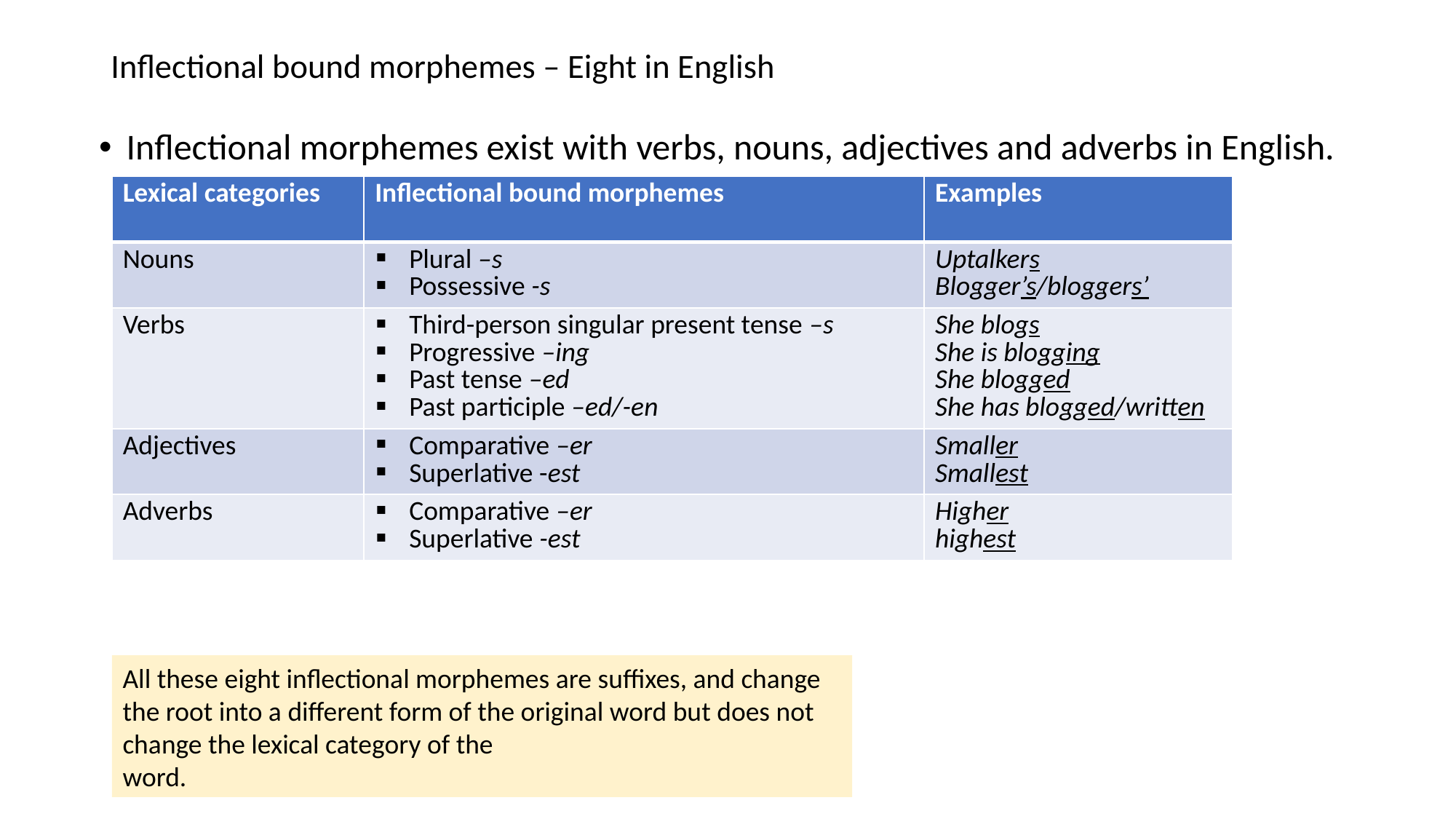

# Inflectional bound morphemes – Eight in English
Inflectional morphemes exist with verbs, nouns, adjectives and adverbs in English.

| Lexical categories | Inflectional bound morphemes | Examples |
| --- | --- | --- |
| Nouns | Plural –s Possessive -s | Uptalkers Blogger’s/bloggers’ |
| Verbs | Third-person singular present tense –s Progressive –ing Past tense –ed Past participle –ed/-en | She blogs She is blogging She blogged She has blogged/written |
| Adjectives | Comparative –er Superlative -est | Smaller Smallest |
| Adverbs | Comparative –er Superlative -est | Higher highest |
All these eight inflectional morphemes are suffixes, and change the root into a different form of the original word but does not change the lexical category of the
word.